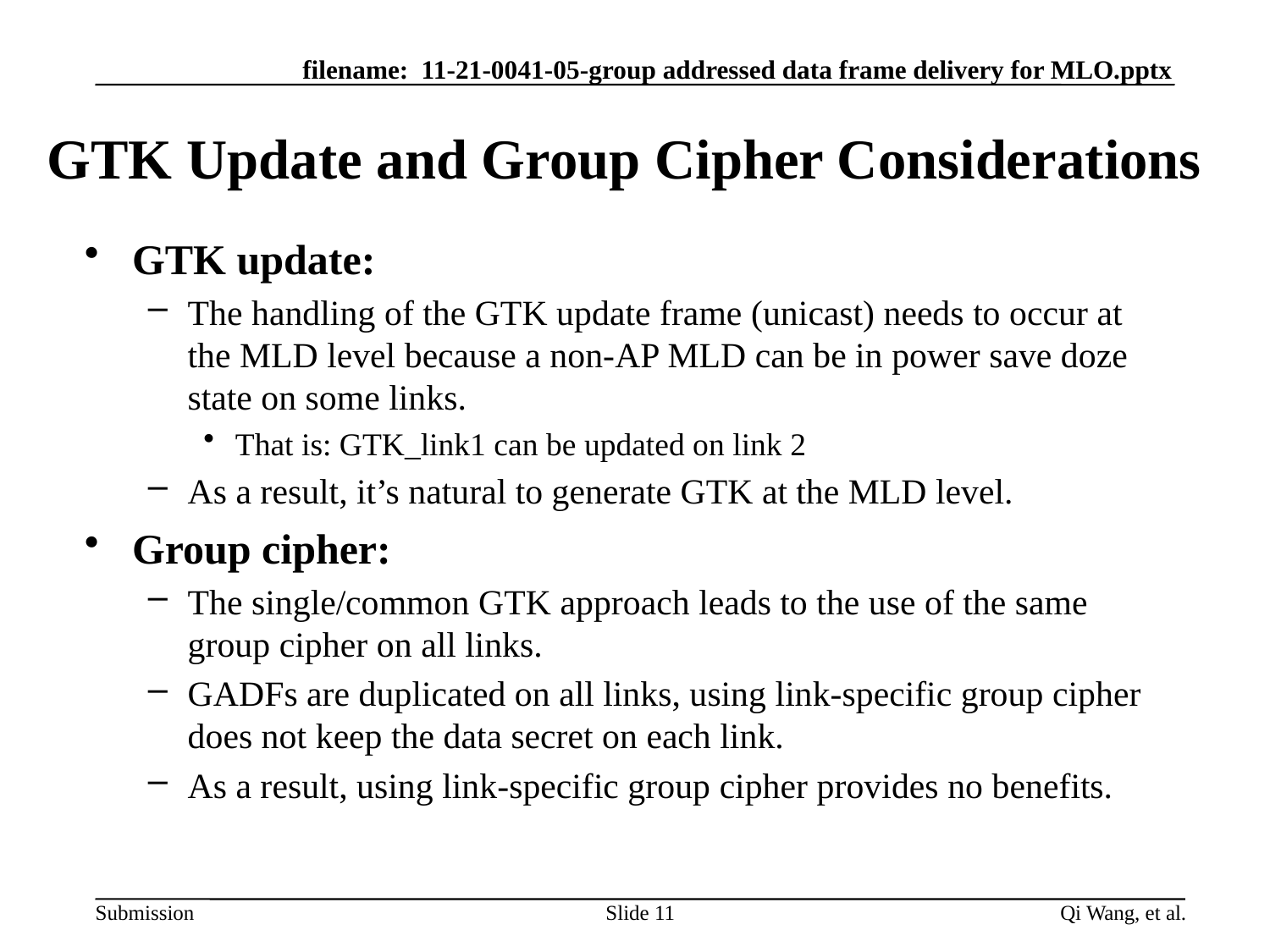

# GTK Update and Group Cipher Considerations
GTK update:
The handling of the GTK update frame (unicast) needs to occur at the MLD level because a non-AP MLD can be in power save doze state on some links.
That is: GTK_link1 can be updated on link 2
As a result, it’s natural to generate GTK at the MLD level.
Group cipher:
The single/common GTK approach leads to the use of the same group cipher on all links.
GADFs are duplicated on all links, using link-specific group cipher does not keep the data secret on each link.
As a result, using link-specific group cipher provides no benefits.

Slide 11
Qi Wang, et al.